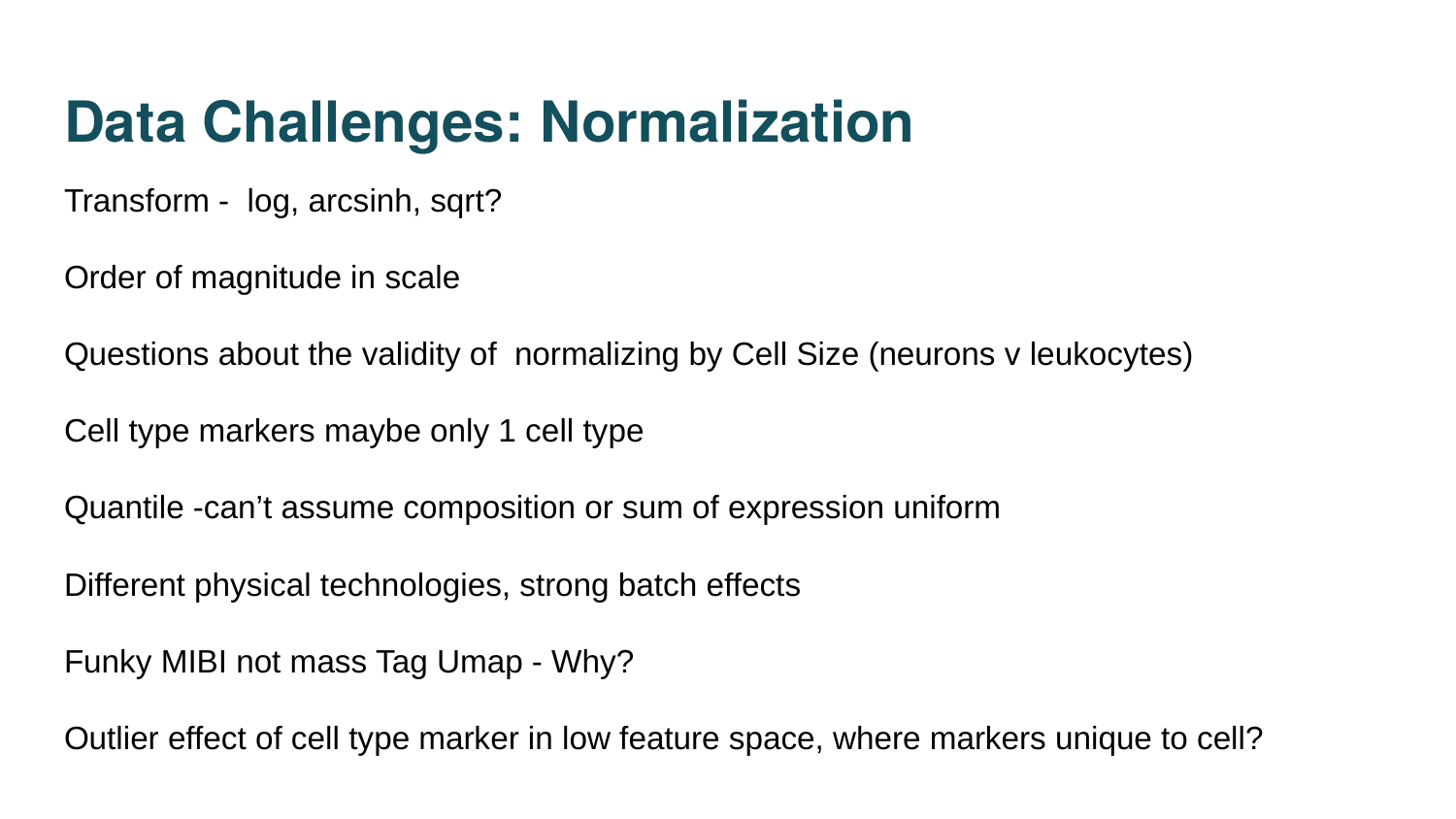

# Data Challenges: Normalization
Transform -  log, arcsinh, sqrt?
Order of magnitude in scale
Questions about the validity of  normalizing by Cell Size (neurons v leukocytes)
Cell type markers maybe only 1 cell type
Quantile -can’t assume composition or sum of expression uniform
Different physical technologies, strong batch effects
Funky MIBI not mass Tag Umap - Why?
Outlier effect of cell type marker in low feature space, where markers unique to cell?